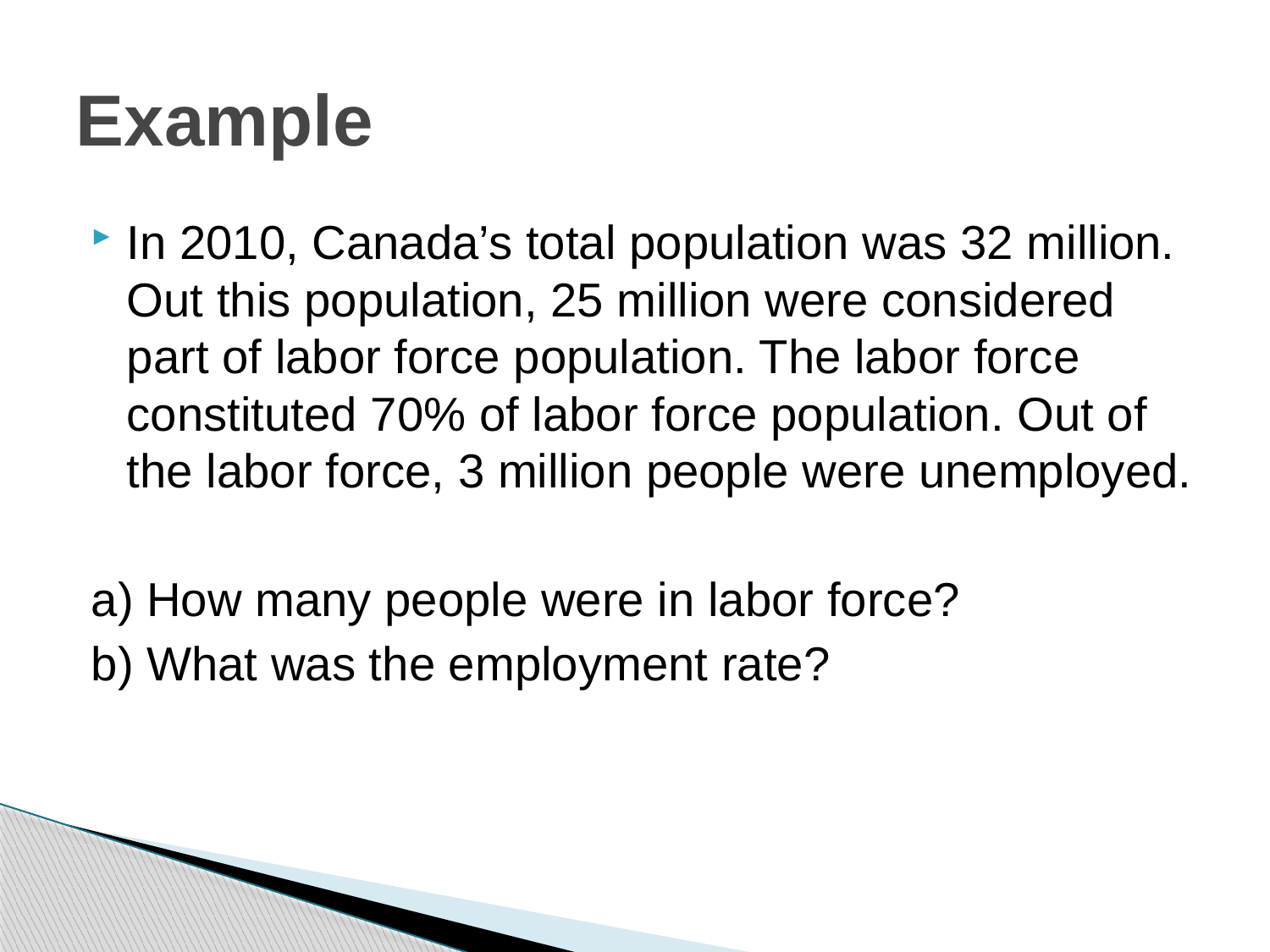

# Example
In 2010, Canada’s total population was 32 million. Out this population, 25 million were considered part of labor force population. The labor force constituted 70% of labor force population. Out of the labor force, 3 million people were unemployed.

a) How many people were in labor force?
b) What was the employment rate?